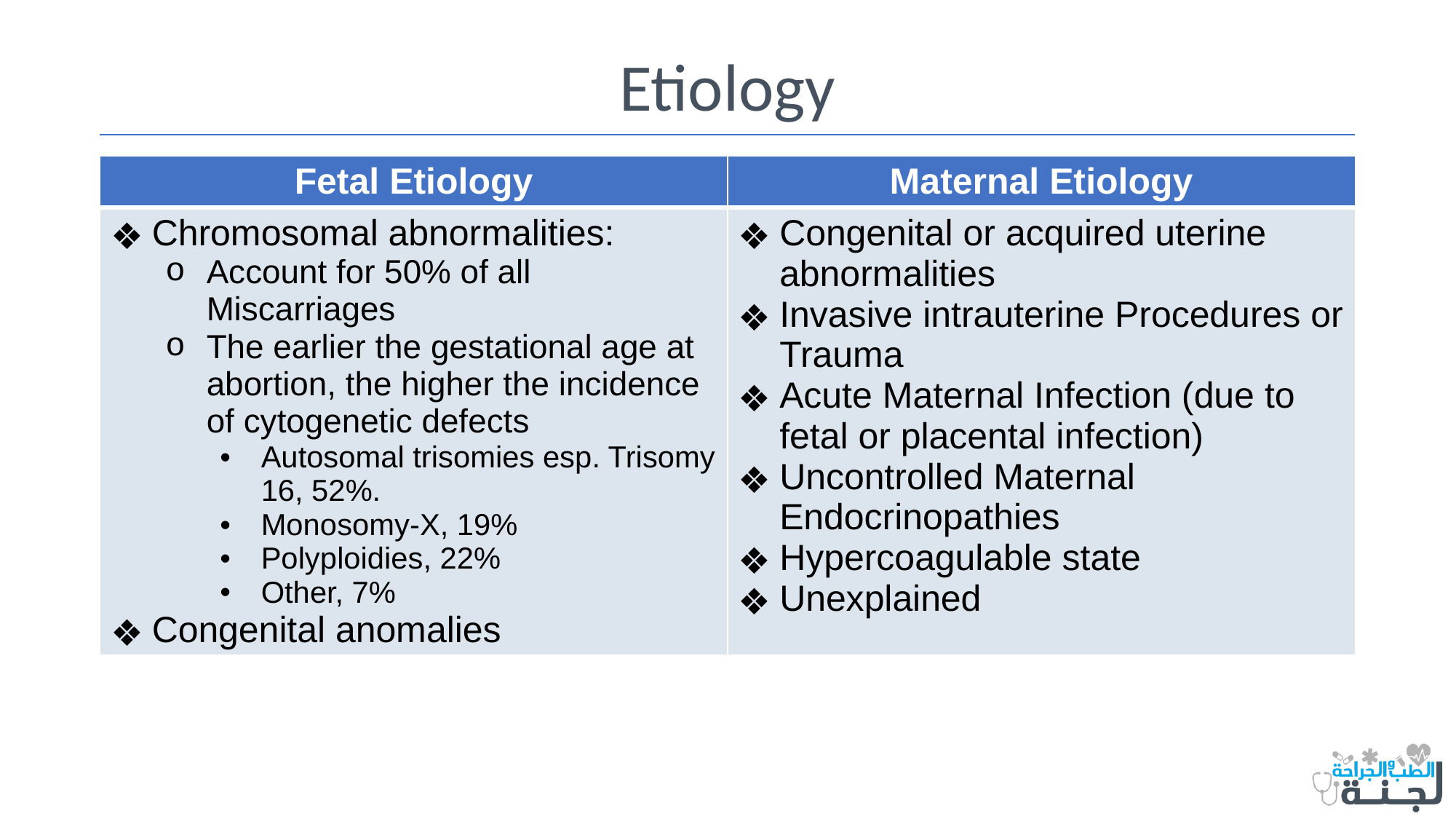

# Etiology
| Fetal Etiology | Maternal Etiology |
| --- | --- |
| Chromosomal abnormalities: Account for 50% of all Miscarriages The earlier the gestational age at abortion, the higher the incidence of cytogenetic defects Autosomal trisomies esp. Trisomy 16, 52%. Monosomy-X, 19% Polyploidies, 22% Other, 7% Congenital anomalies | Congenital or acquired uterine abnormalities Invasive intrauterine Procedures or Trauma Acute Maternal Infection (due to fetal or placental infection) Uncontrolled Maternal Endocrinopathies Hypercoagulable state Unexplained |